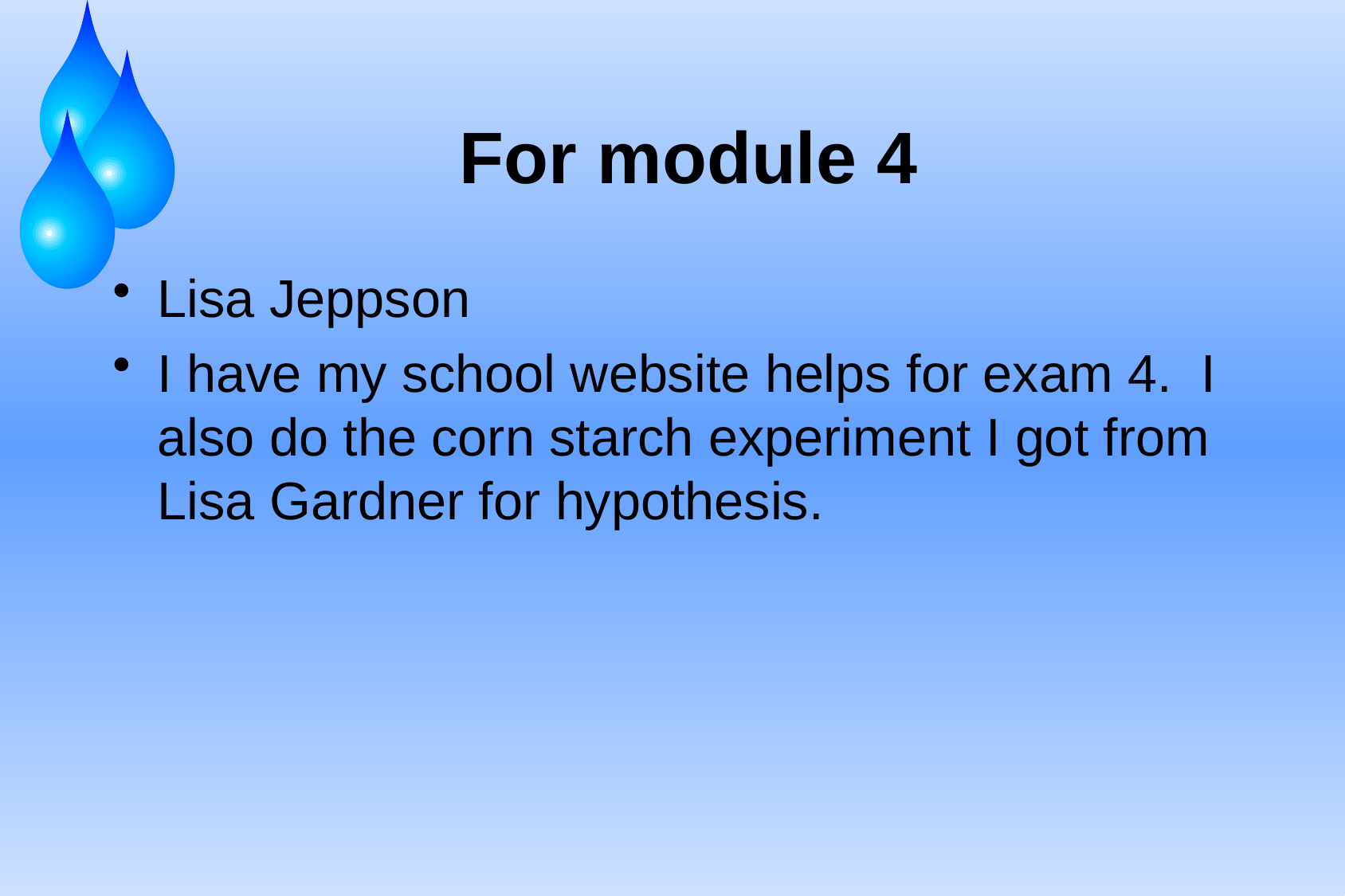

# For module 4
Lisa Jeppson
I have my school website helps for exam 4.  I also do the corn starch experiment I got from Lisa Gardner for hypothesis.